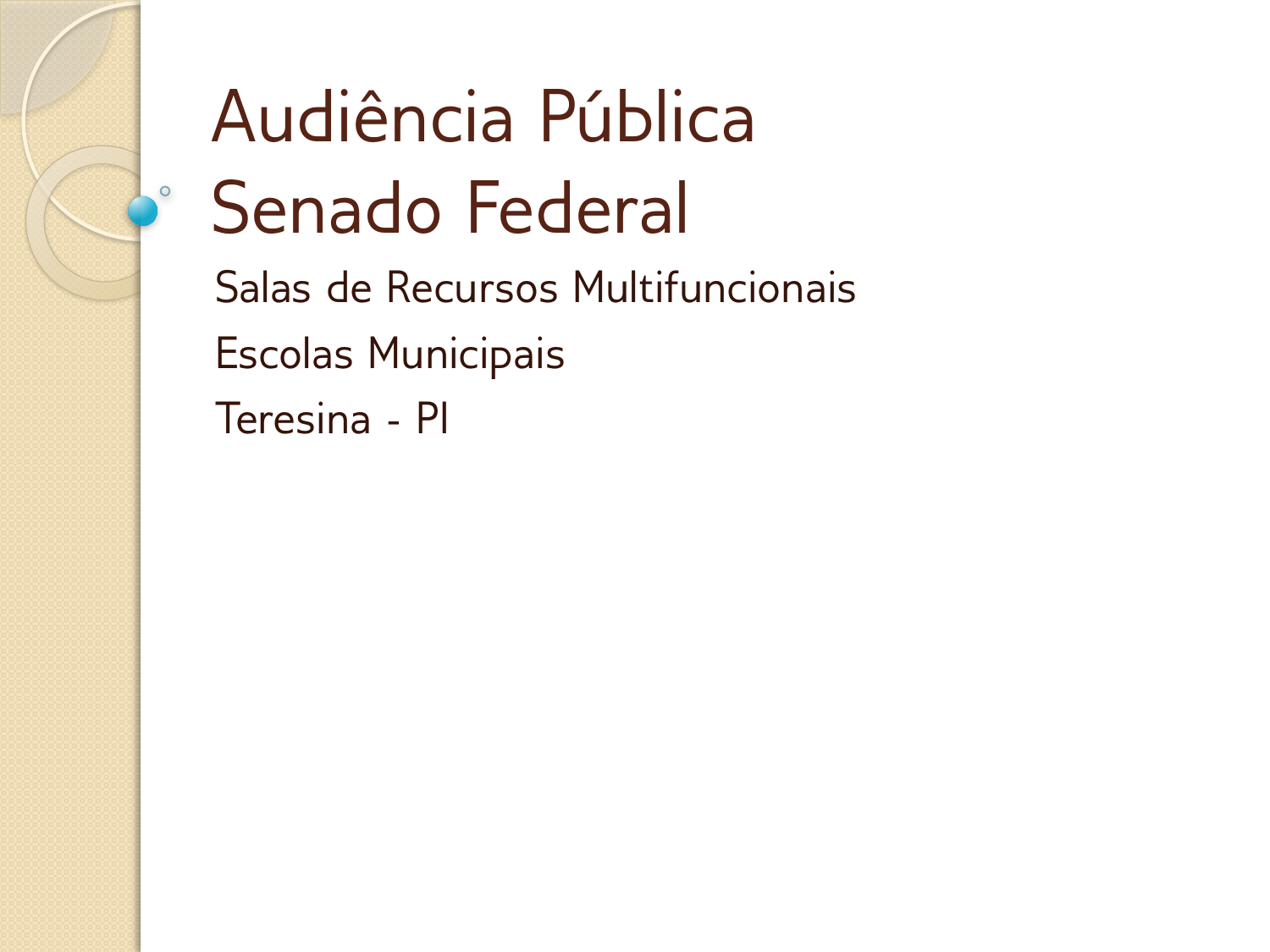

# Audiência Pública Senado Federal
Salas de Recursos Multifuncionais
Escolas Municipais
Teresina - PI